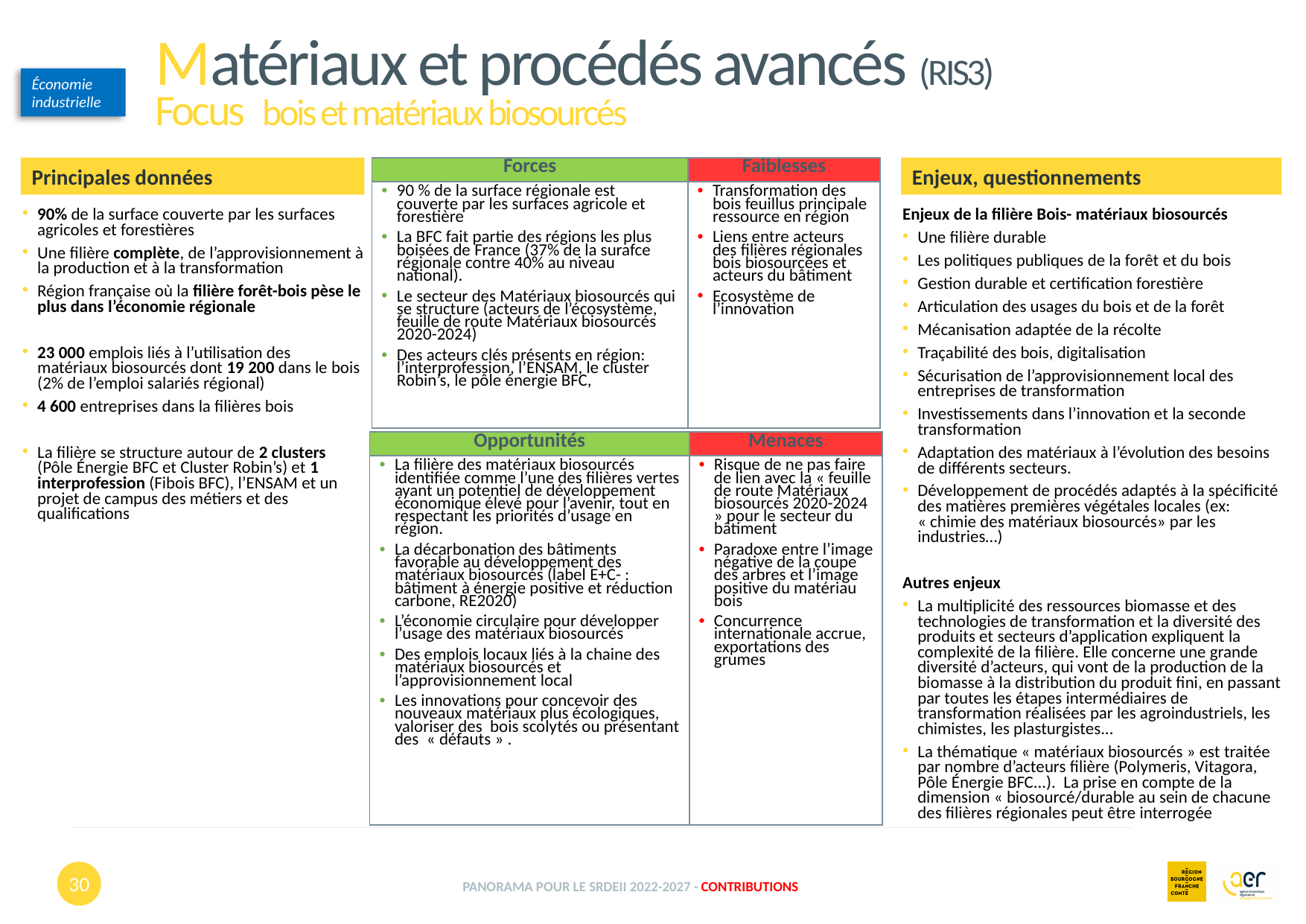

Matériaux et procédés avancés (RIS3)
Focus   bois et matériaux biosourcés
Économie industrielle
Principales données
90% de la surface couverte par les surfaces agricoles et forestières
Une filière complète, de l’approvisionnement à la production et à la transformation
Région française où la filière forêt-bois pèse le plus dans l’économie régionale

23 000 emplois liés à l’utilisation des matériaux biosourcés dont 19 200 dans le bois (2% de l’emploi salariés régional)
4 600 entreprises dans la filières bois

La filière se structure autour de 2 clusters (Pôle Énergie BFC et Cluster Robin’s) et 1 interprofession (Fibois BFC), l’ENSAM et un projet de campus des métiers et des qualifications

| Forces | Faiblesses |
| --- | --- |
| 90 % de la surface régionale est couverte par les surfaces agricole et forestière La BFC fait partie des régions les plus boisées de France (37% de la surafce régionale contre 40% au niveau national). Le secteur des Matériaux biosourcés qui se structure (acteurs de l’écosystème, feuille de route Matériaux biosourcés 2020-2024) Des acteurs clés présents en région: l’interprofession, l’ENSAM, le cluster Robin’s, le pôle énergie BFC, | Transformation des bois feuillus principale ressource en région Liens entre acteurs des filières régionales bois biosourcées et acteurs du bâtiment Ecosystème de l’innovation |
Enjeux, questionnements
Enjeux de la filière Bois- matériaux biosourcés
Une filière durable
Les politiques publiques de la forêt et du bois
Gestion durable et certification forestière
Articulation des usages du bois et de la forêt
Mécanisation adaptée de la récolte
Traçabilité des bois, digitalisation
Sécurisation de l’approvisionnement local des entreprises de transformation
Investissements dans l’innovation et la seconde transformation
Adaptation des matériaux à l’évolution des besoins de différents secteurs.
Développement de procédés adaptés à la spécificité des matières premières végétales locales (ex: « chimie des matériaux biosourcés» par les industries…)

Autres enjeux
La multiplicité des ressources biomasse et des technologies de transformation et la diversité des produits et secteurs d’application expliquent la complexité de la filière. Elle concerne une grande diversité d’acteurs, qui vont de la production de la biomasse à la distribution du produit fini, en passant par toutes les étapes intermédiaires de transformation réalisées par les agroindustriels, les chimistes, les plasturgistes...
La thématique « matériaux biosourcés » est traitée par nombre d’acteurs filière (Polymeris, Vitagora, Pôle Énergie BFC...).  La prise en compte de la dimension « biosourcé/durable au sein de chacune des filières régionales peut être interrogée
| Opportunités | Menaces |
| --- | --- |
| La filière des matériaux biosourcés identifiée comme l’une des filières vertes ayant un potentiel de développement économique élevé pour l’avenir, tout en respectant les priorités d’usage en région. La décarbonation des bâtiments favorable au développement des matériaux biosourcés (label E+C- : bâtiment à énergie positive et réduction carbone, RE2020) L’économie circulaire pour développer l’usage des matériaux biosourcés Des emplois locaux liés à la chaine des matériaux biosourcés et l’approvisionnement local Les innovations pour concevoir des nouveaux matériaux plus écologiques, valoriser des bois scolytés ou présentant des « défauts » . | Risque de ne pas faire de lien avec la « feuille de route Matériaux biosourcés 2020-2024 » pour le secteur du bâtiment Paradoxe entre l’image négative de la coupe des arbres et l’image positive du matériau bois Concurrence internationale accrue, exportations des grumes |
30
Panorama pour le SRDEII 2022-2027 - contributions